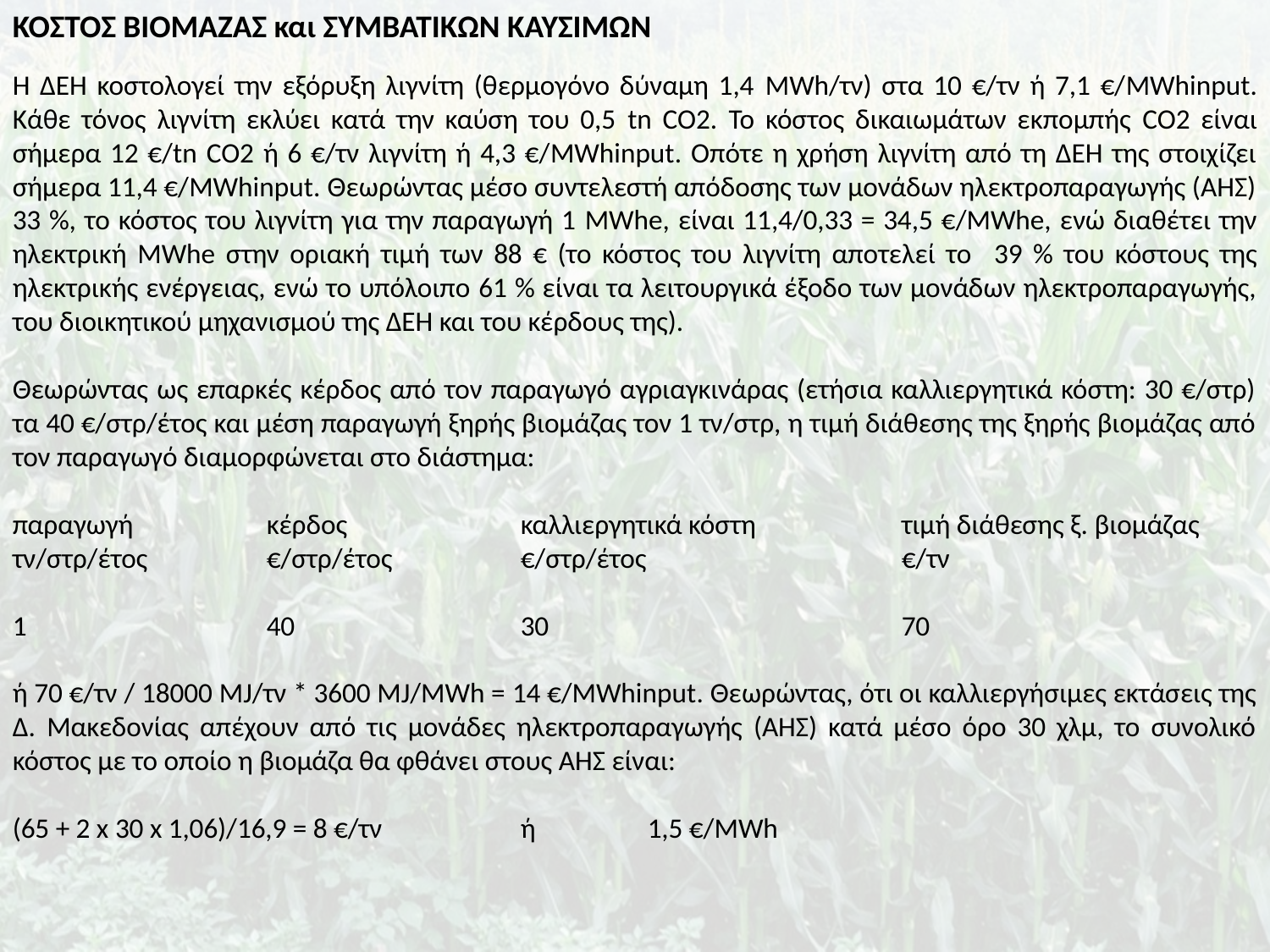

ΚΟΣΤΟΣ ΒΙΟΜΑΖΑΣ και ΣΥΜΒΑΤΙΚΩΝ ΚΑΥΣΙΜΩΝ
Η ΔΕΗ κοστολογεί την εξόρυξη λιγνίτη (θερμογόνο δύναμη 1,4 MWh/τν) στα 10 €/τν ή 7,1 €/MWhinput. Κάθε τόνος λιγνίτη εκλύει κατά την καύση του 0,5 tn CO2. Το κόστος δικαιωμάτων εκπομπής CO2 είναι σήμερα 12 €/tn CO2 ή 6 €/τν λιγνίτη ή 4,3 €/MWhinput. Οπότε η χρήση λιγνίτη από τη ΔΕΗ της στοιχίζει σήμερα 11,4 €/MWhinput. Θεωρώντας μέσο συντελεστή απόδοσης των μονάδων ηλεκτροπαραγωγής (ΑΗΣ) 33 %, το κόστος του λιγνίτη για την παραγωγή 1 MWhe, είναι 11,4/0,33 = 34,5 €/MWhe, ενώ διαθέτει την ηλεκτρική MWhe στην οριακή τιμή των 88 € (το κόστος του λιγνίτη αποτελεί το  39 % του κόστους της ηλεκτρικής ενέργειας, ενώ το υπόλοιπο 61 % είναι τα λειτουργικά έξοδο των μονάδων ηλεκτροπαραγωγής, του διοικητικού μηχανισμού της ΔΕΗ και του κέρδους της).

Θεωρώντας ως επαρκές κέρδος από τον παραγωγό αγριαγκινάρας (ετήσια καλλιεργητικά κόστη: 30 €/στρ) τα 40 €/στρ/έτος και μέση παραγωγή ξηρής βιομάζας τον 1 τν/στρ, η τιμή διάθεσης της ξηρής βιομάζας από τον παραγωγό διαμορφώνεται στο διάστημα:

παραγωγή		κέρδος		καλλιεργητικά κόστη 		τιμή διάθεσης ξ. βιομάζας
τν/στρ/έτος  	€/στρ/έτος		€/στρ/έτος			€/τν

1		40		30			70

ή 70 €/τν / 18000 MJ/τν * 3600 ΜJ/MWh = 14 €/MWhinput. Θεωρώντας, ότι οι καλλιεργήσιμες εκτάσεις της Δ. Μακεδονίας απέχουν από τις μονάδες ηλεκτροπαραγωγής (ΑΗΣ) κατά μέσο όρο 30 χλμ, το συνολικό κόστος με το οποίο η βιομάζα θα φθάνει στους ΑΗΣ είναι:

(65 + 2 x 30 x 1,06)/16,9 = 8 €/τν		ή	1,5 €/MWh